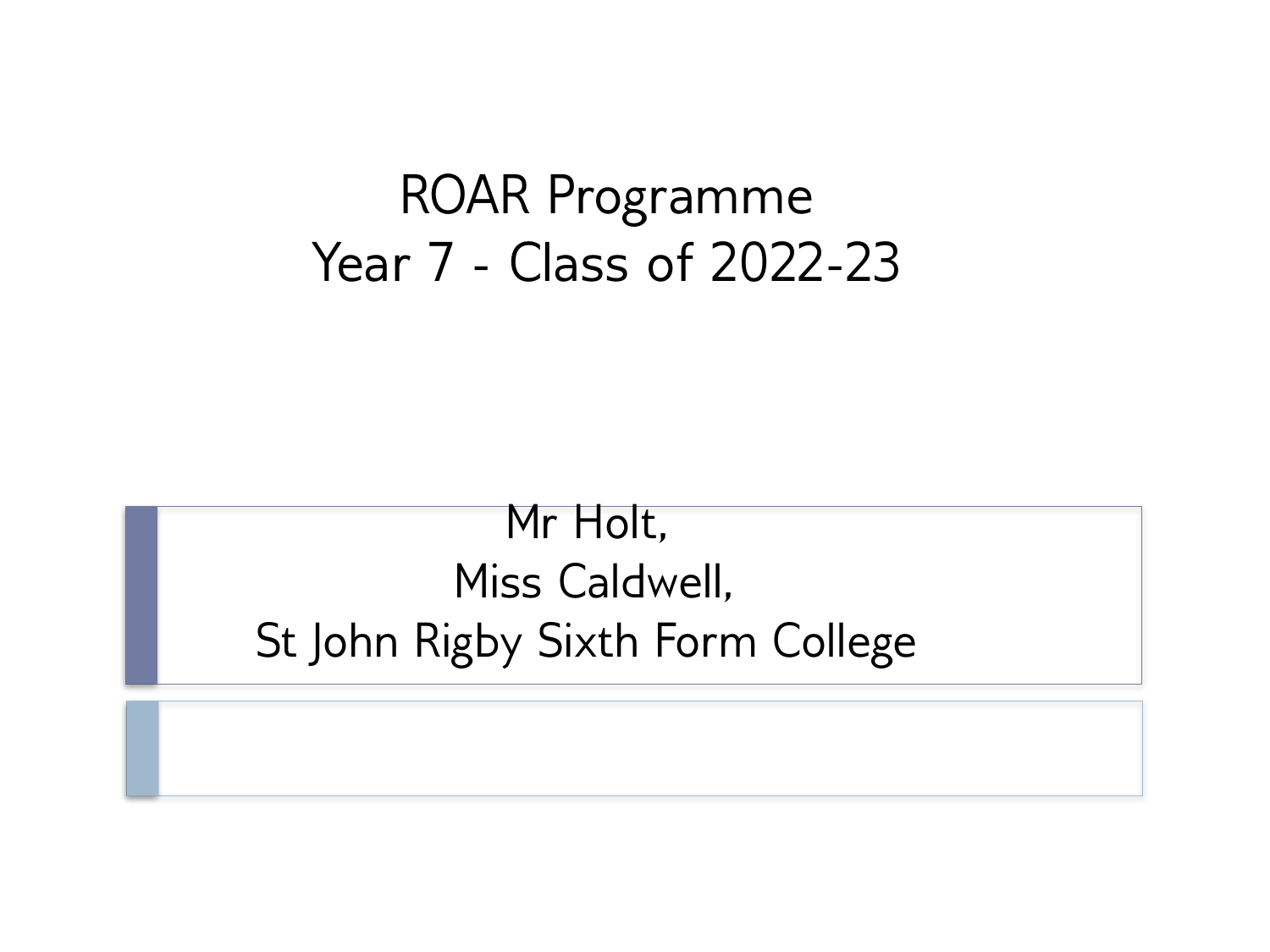

ROAR Programme
Year 7 - Class of 2022-23
Mr Holt,
Miss Caldwell,
St John Rigby Sixth Form College